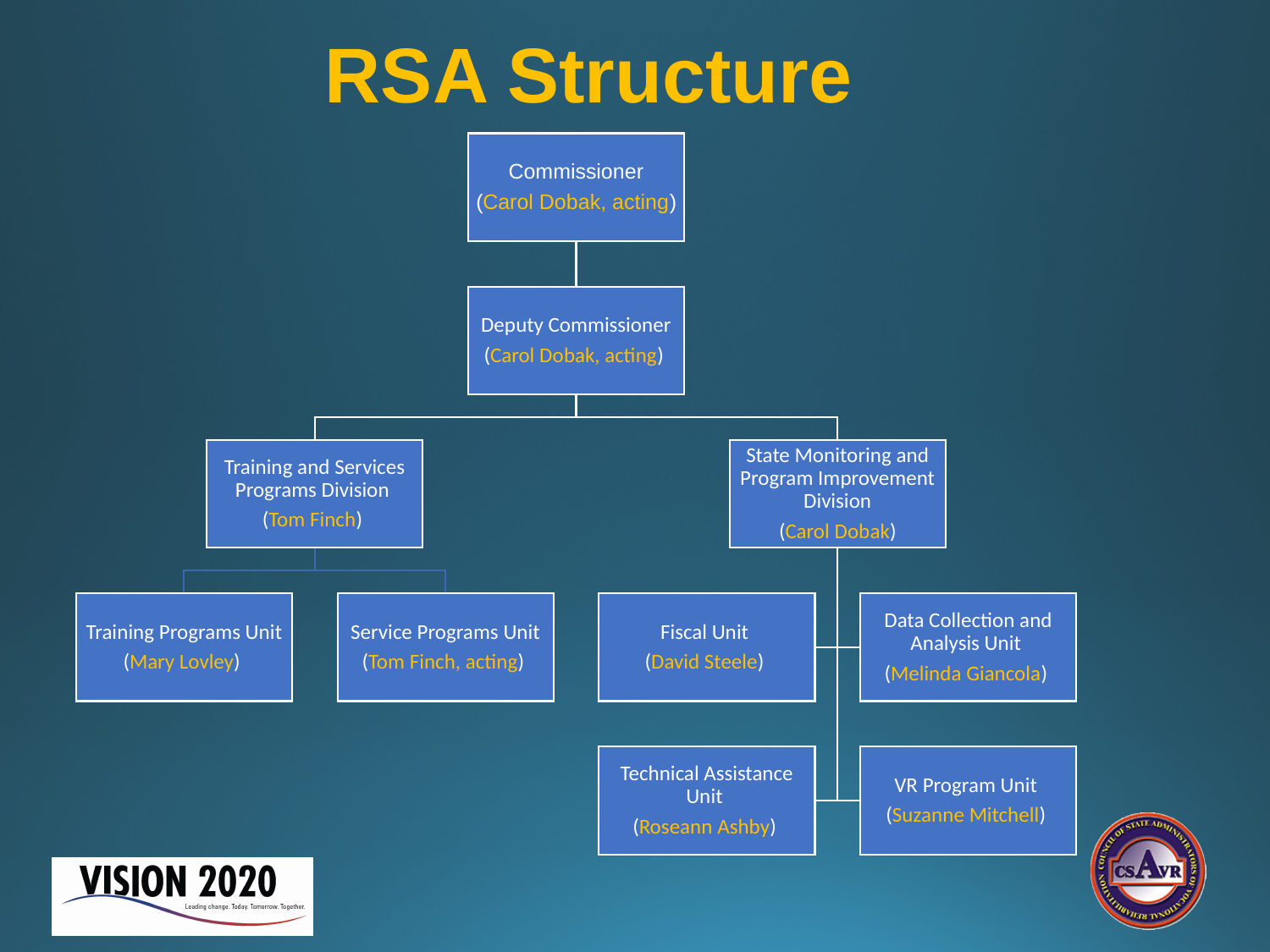

# RSA Structure
Commissioner
(Carol Dobak, acting)
Deputy Commissioner
(Carol Dobak, acting)
State Monitoring and Program Improvement Division
(Carol Dobak)
Data Collection and Analysis Unit
(Melinda Giancola)
Fiscal Unit
(David Steele)
VR Program Unit
(Suzanne Mitchell)
Technical Assistance Unit
(Roseann Ashby)
Training and Services Programs Division
(Tom Finch)
Service Programs Unit
(Tom Finch, acting)
Training Programs Unit
(Mary Lovley)